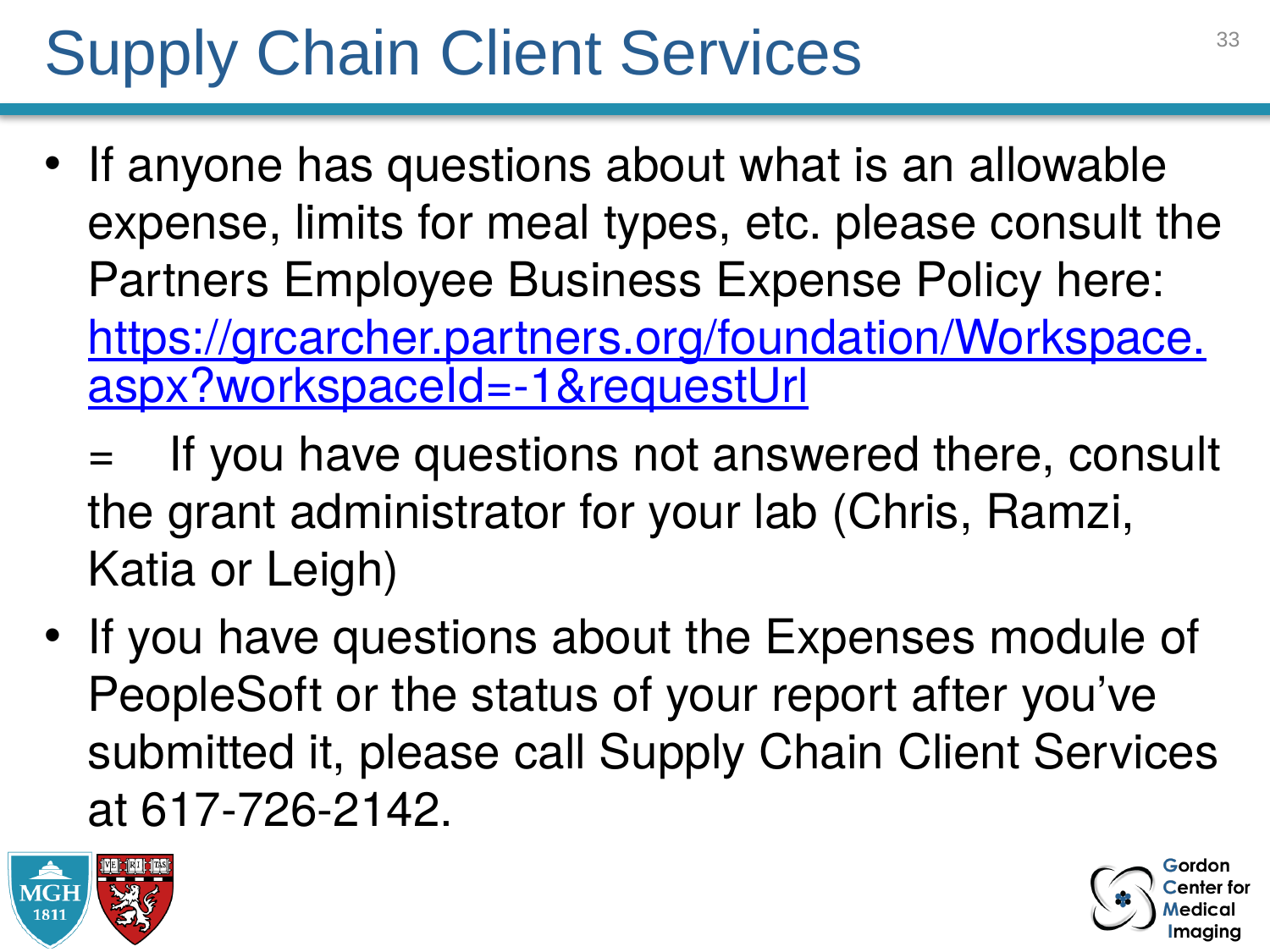

33
# Supply Chain Client Services
If anyone has questions about what is an allowable expense, limits for meal types, etc. please consult the Partners Employee Business Expense Policy here: https://grcarcher.partners.org/foundation/Workspace.aspx?workspaceId=-1&requestUrl=    If you have questions not answered there, consult the grant administrator for your lab (Chris, Ramzi, Katia or Leigh)
If you have questions about the Expenses module of PeopleSoft or the status of your report after you’ve submitted it, please call Supply Chain Client Services at 617-726-2142.